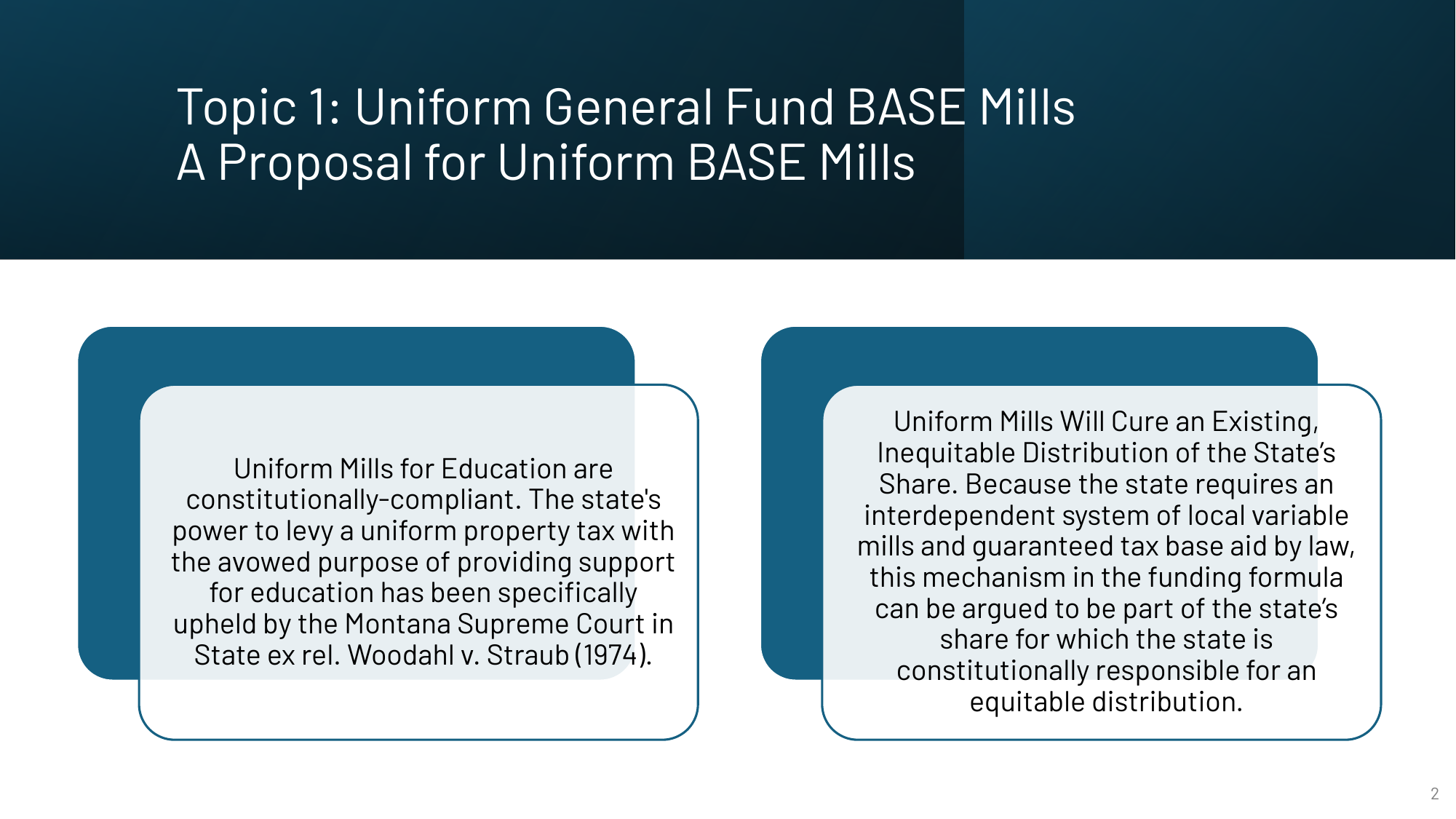

# Topic 1: Uniform General Fund BASE Mills A Proposal for Uniform BASE Mills
Uniform Mills for Education are constitutionally-compliant. The state's power to levy a uniform property tax with the avowed purpose of providing support for education has been specifically upheld by the Montana Supreme Court in State ex rel. Woodahl v. Straub (1974).
Uniform Mills Will Cure an Existing, Inequitable Distribution of the State’s Share. Because the state requires an interdependent system of local variable mills and guaranteed tax base aid by law, this mechanism in the funding formula can be argued to be part of the state’s share for which the state is constitutionally responsible for an equitable distribution.
2